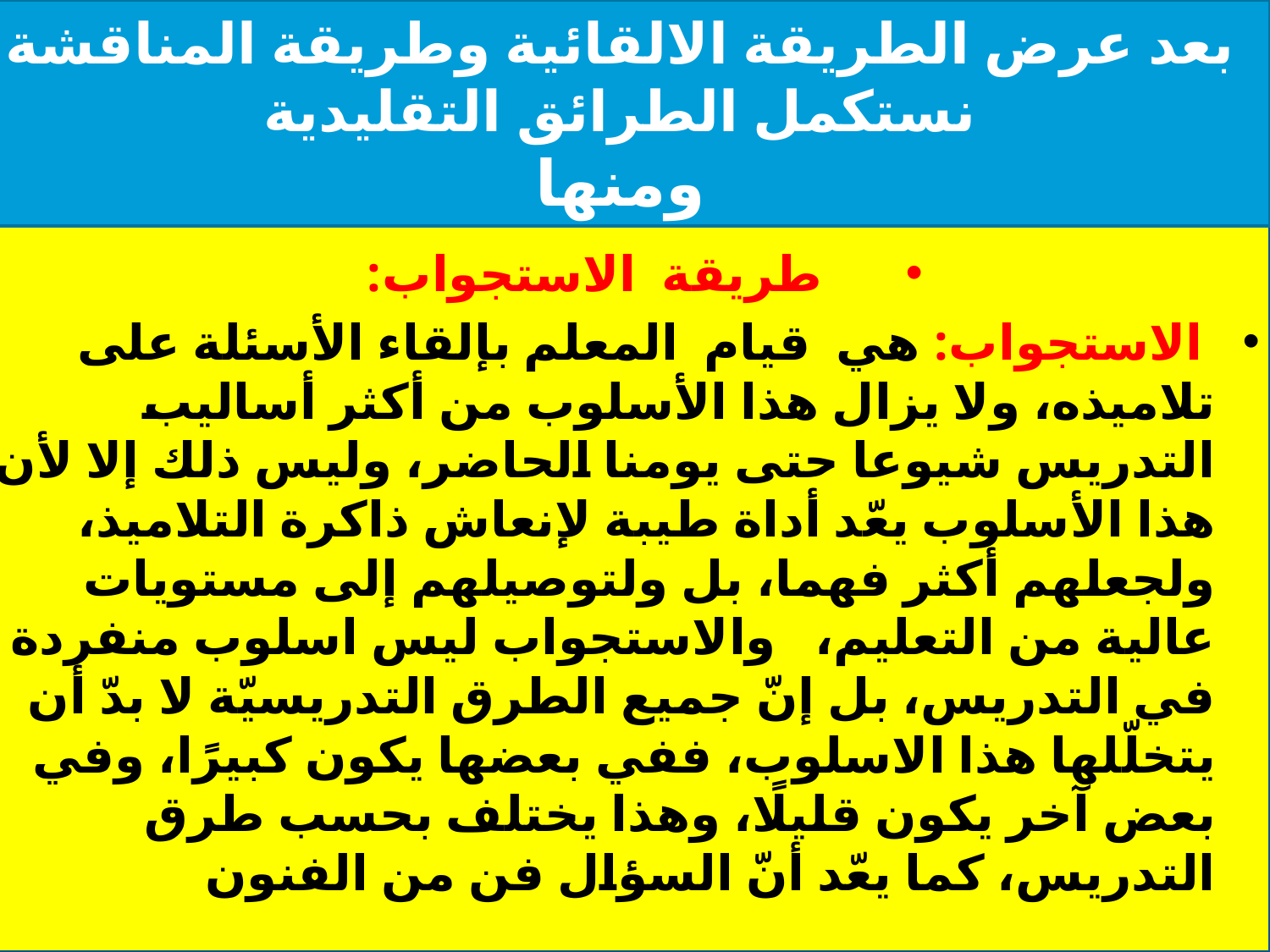

# بعد عرض الطريقة الالقائية وطريقة المناقشة نستكمل الطرائق التقليدية ومنها
طريقة  الاستجواب:
 الاستجواب: هي  قيام  المعلم بإلقاء الأسئلة على تلاميذه، ولا يزال هذا الأسلوب من أكثر أساليب التدريس شيوعا حتى يومنا الحاضر، وليس ذلك إلا لأن هذا الأسلوب يعّد أداة طيبة لإنعاش ذاكرة التلاميذ، ولجعلهم أكثر فهما، بل ولتوصيلهم إلى مستويات عالية من التعليم،   والاستجواب ليس اسلوب منفردة في التدريس، بل إنّ جميع الطرق التدريسيّة لا بدّ أن يتخلّلها هذا الاسلوب، ففي بعضها يكون كبيرًا، وفي بعض آخر يكون قليلًا، وهذا يختلف بحسب طرق التدريس، كما يعّد أنّ السؤال فن من الفنون